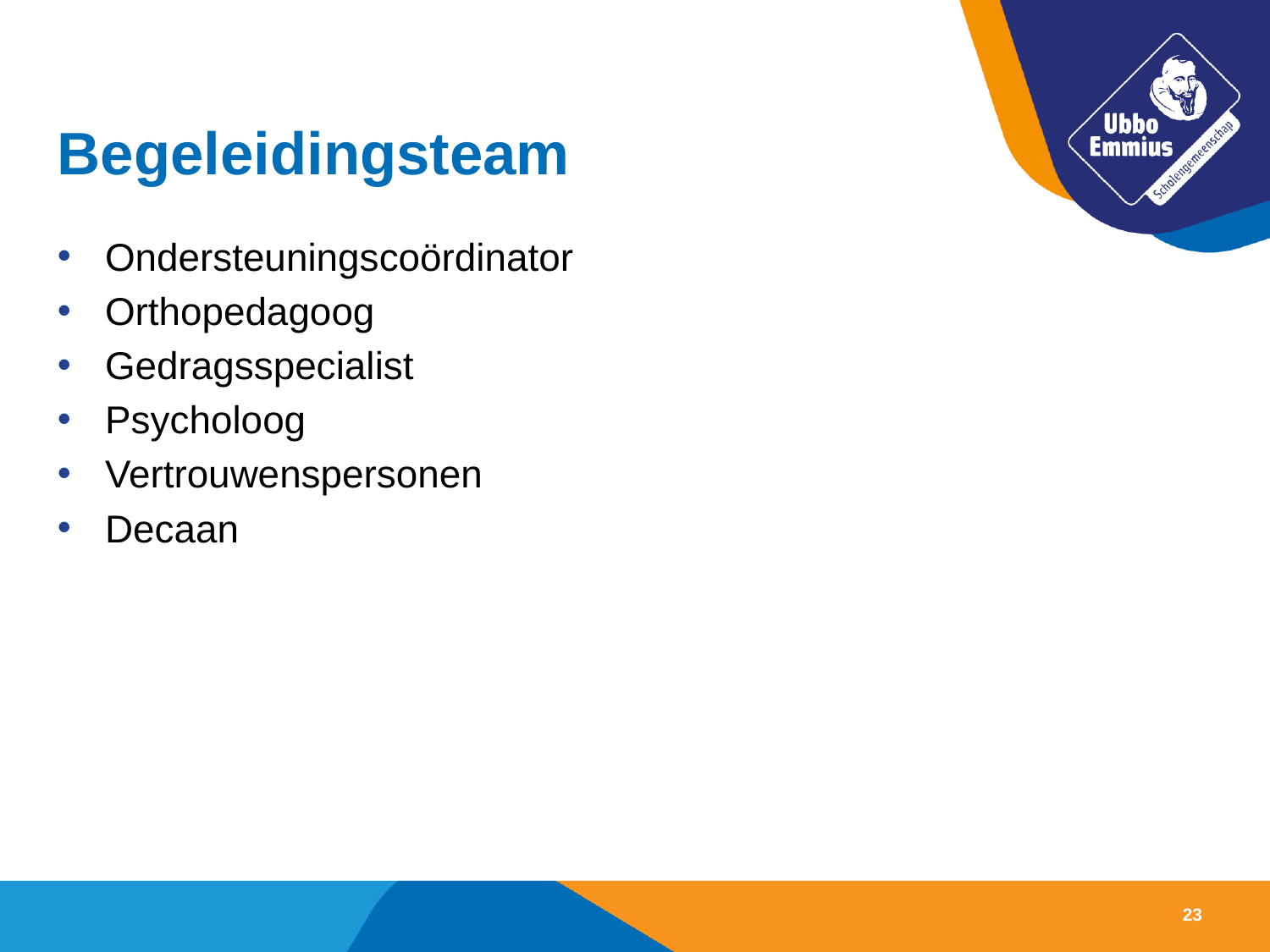

# Begeleidingsteam
Ondersteuningscoördinator
Orthopedagoog
Gedragsspecialist
Psycholoog
Vertrouwenspersonen
Decaan

23